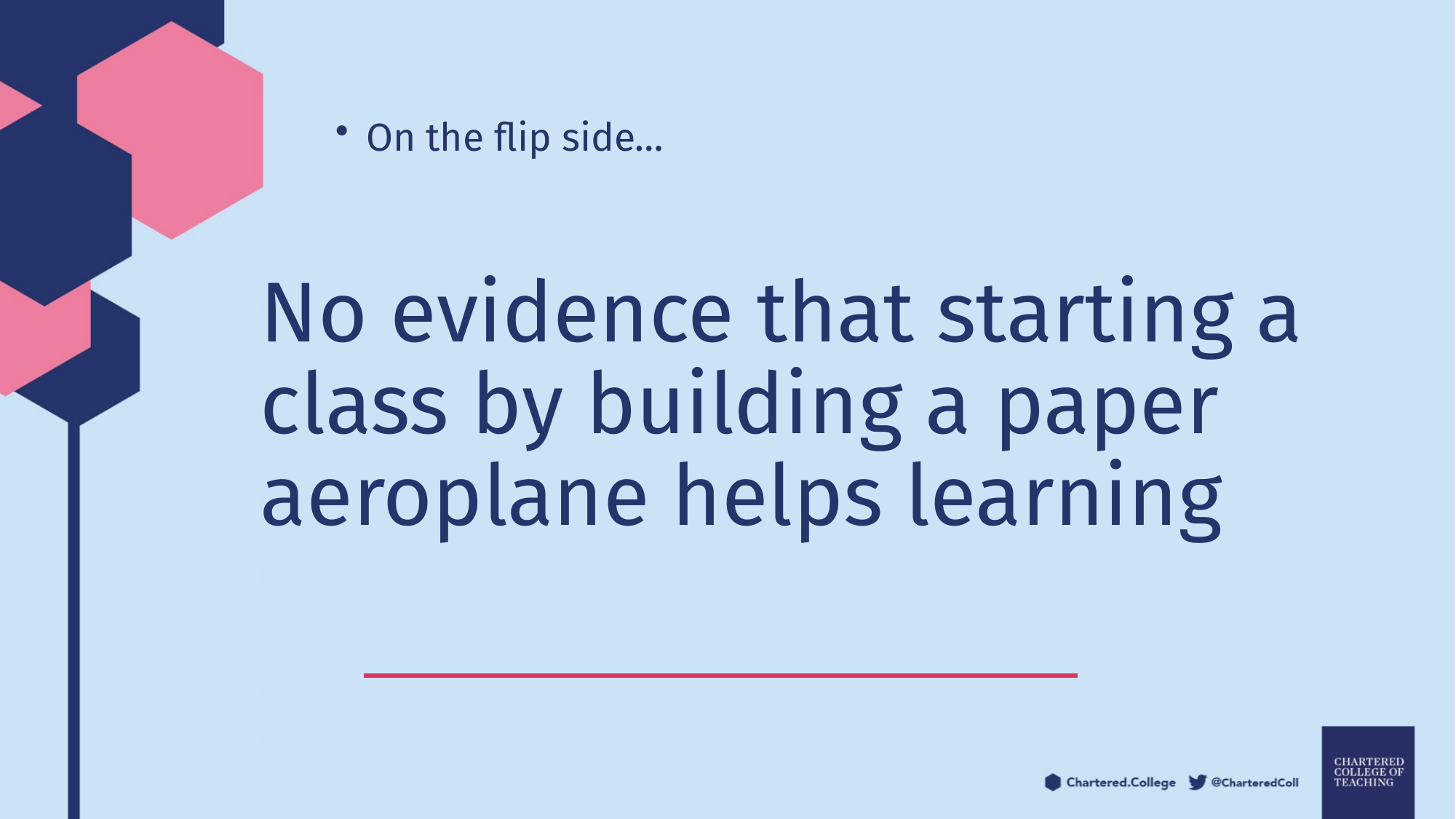

On the flip side…
No evidence that starting a class by building a paper aeroplane helps learning